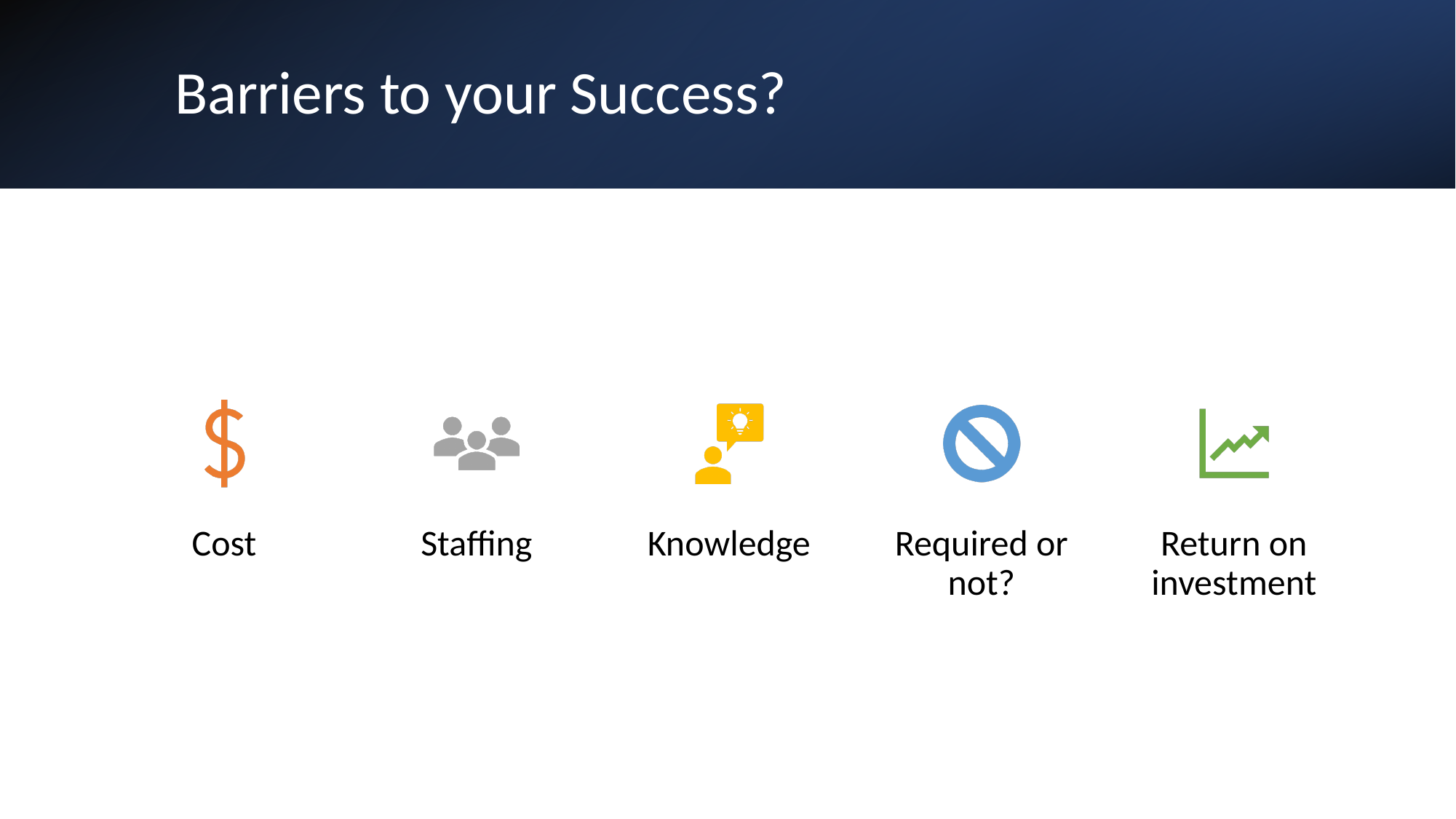

# Barriers to your Success?
Cost
Staffing
Knowledge
Required or not?
Return on investment